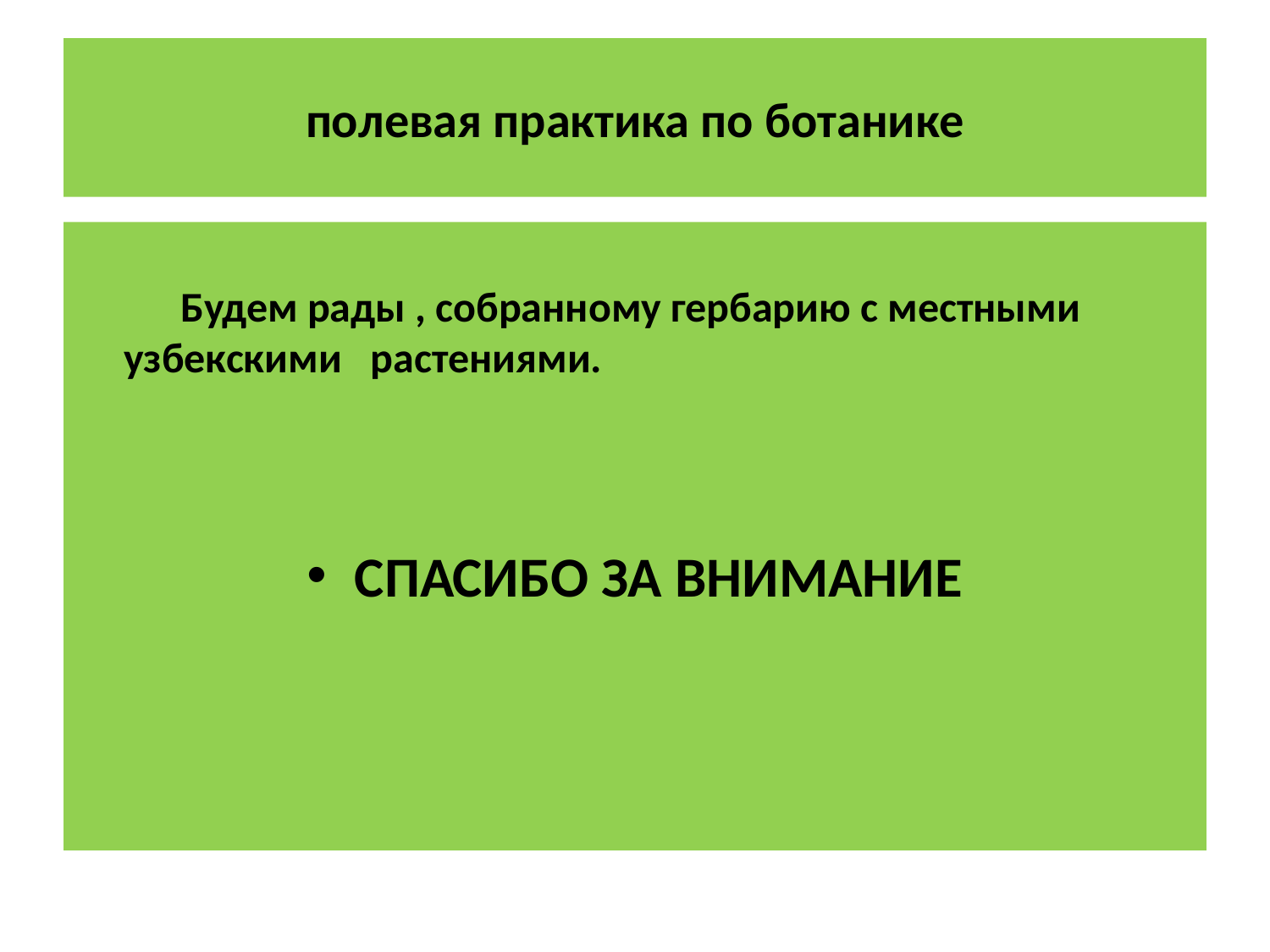

# полевая практика по ботанике

           Будем рады , собранному гербарию с местными узбекскими   растениями.

СПАСИБО ЗА ВНИМАНИЕ